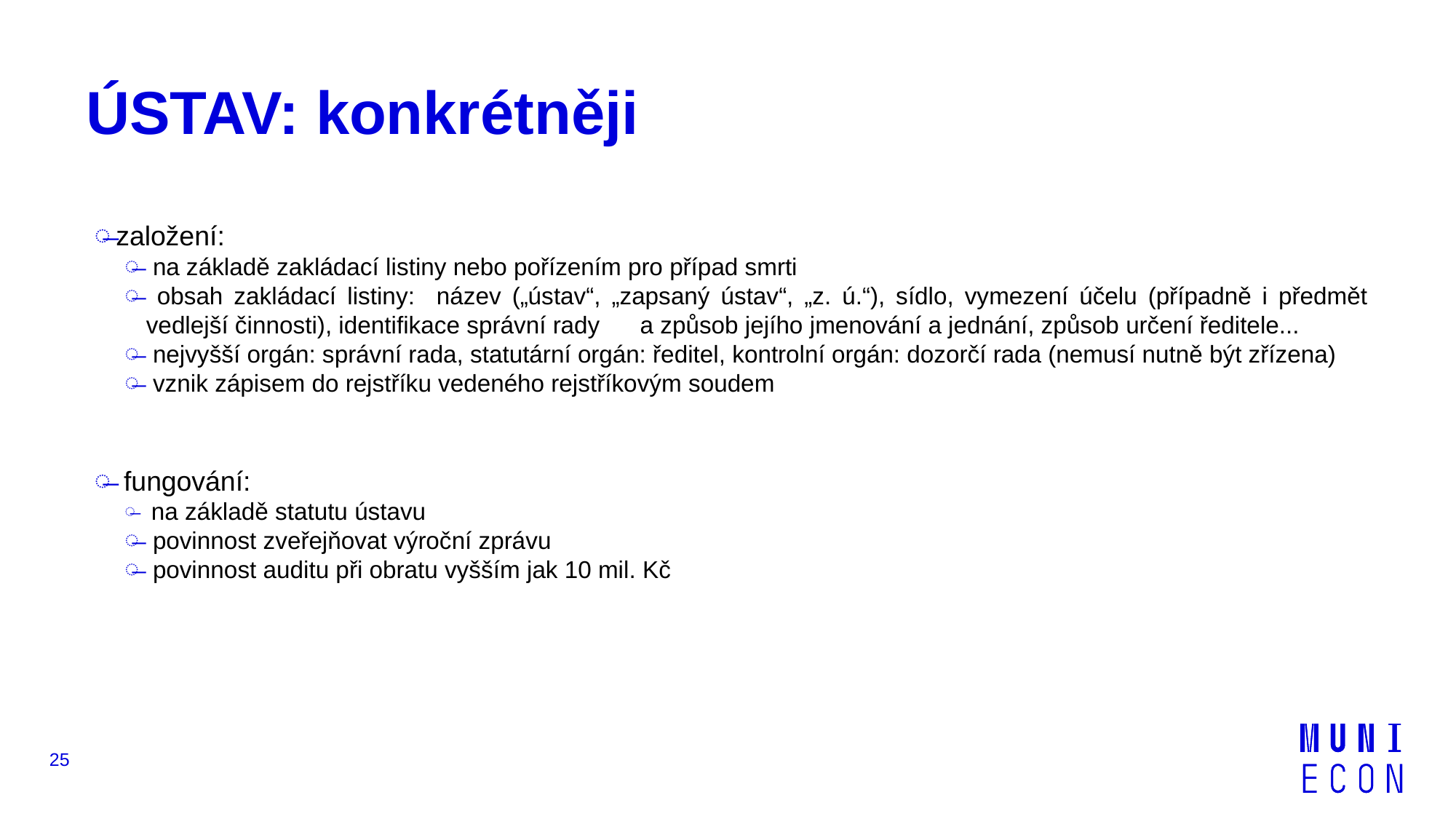

# ÚSTAV: konkrétněji
založení:
 na základě zakládací listiny nebo pořízením pro případ smrti
 obsah zakládací listiny:  název („ústav“, „zapsaný ústav“, „z. ú.“), sídlo, vymezení účelu (případně i předmět vedlejší činnosti), identifikace správní rady      a způsob jejího jmenování a jednání, způsob určení ředitele...
 nejvyšší orgán: správní rada, statutární orgán: ředitel, kontrolní orgán: dozorčí rada (nemusí nutně být zřízena)
 vznik zápisem do rejstříku vedeného rejstříkovým soudem

 fungování:
 na základě statutu ústavu
 povinnost zveřejňovat výroční zprávu
 povinnost auditu při obratu vyšším jak 10 mil. Kč
25